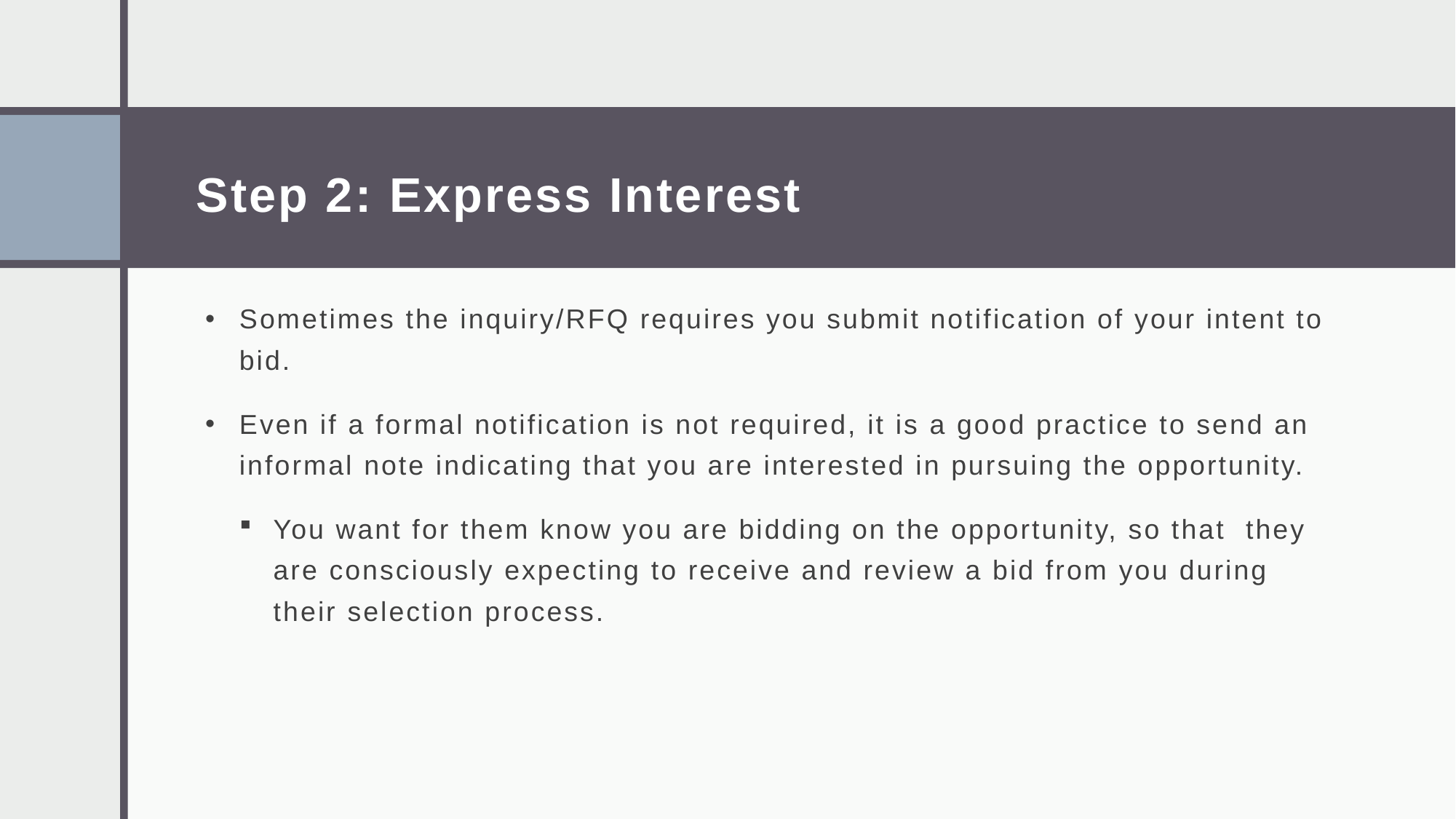

# Step 2: Express Interest
Sometimes the inquiry/RFQ requires you submit notification of your intent to bid.
Even if a formal notification is not required, it is a good practice to send an informal note indicating that you are interested in pursuing the opportunity.
You want for them know you are bidding on the opportunity, so that  they are consciously expecting to receive and review a bid from you during their selection process.